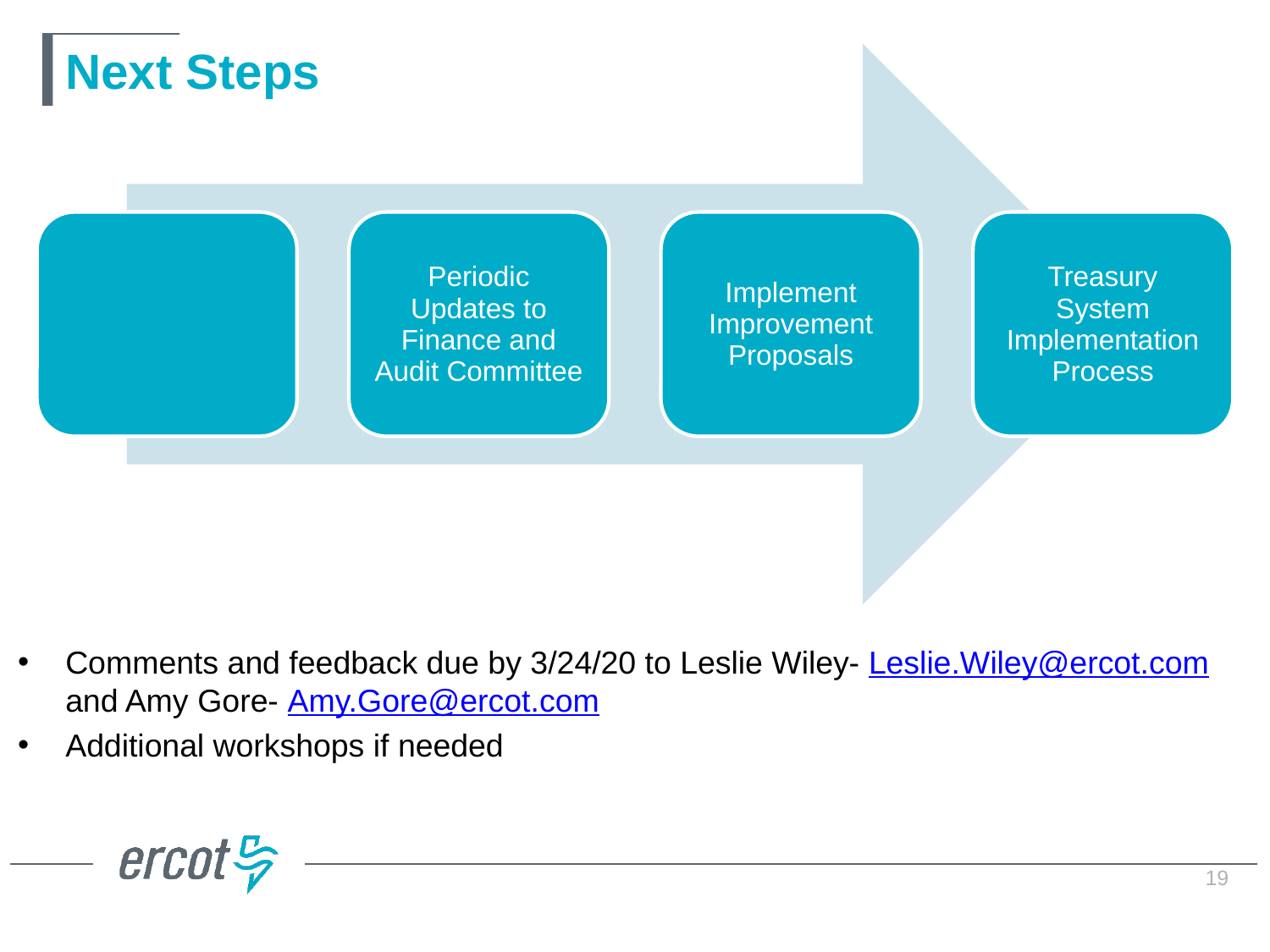

# Next Steps
Periodic Updates to Finance and Audit Committee
Treasury System Implementation Process
Implement Improvement Proposals
Comments and feedback due by 3/24/20 to Leslie Wiley- Leslie.Wiley@ercot.com  and Amy Gore- Amy.Gore@ercot.com
Additional workshops if needed
19